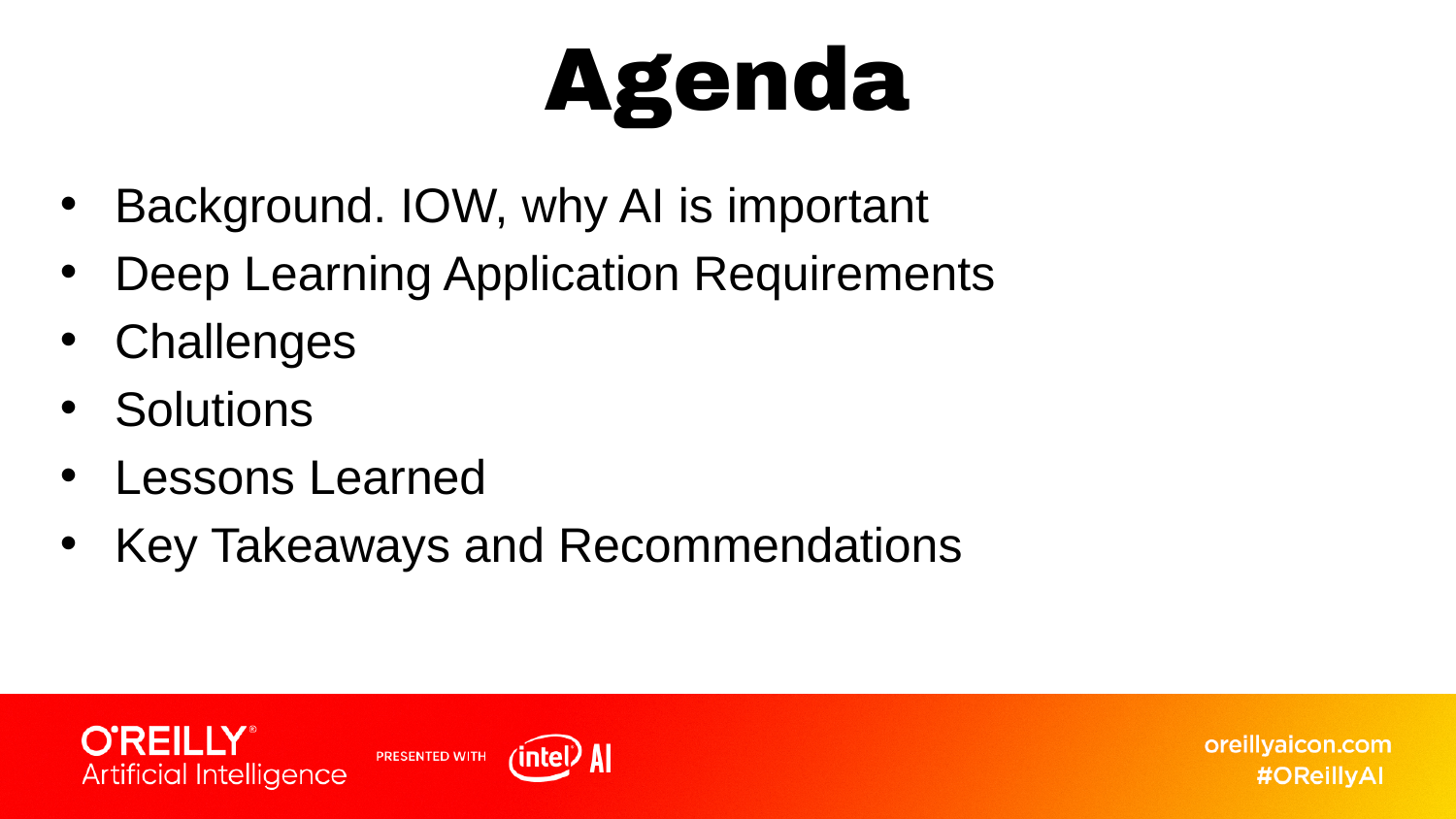

# Agenda
Background. IOW, why AI is important
Deep Learning Application Requirements
Challenges
Solutions
Lessons Learned
Key Takeaways and Recommendations